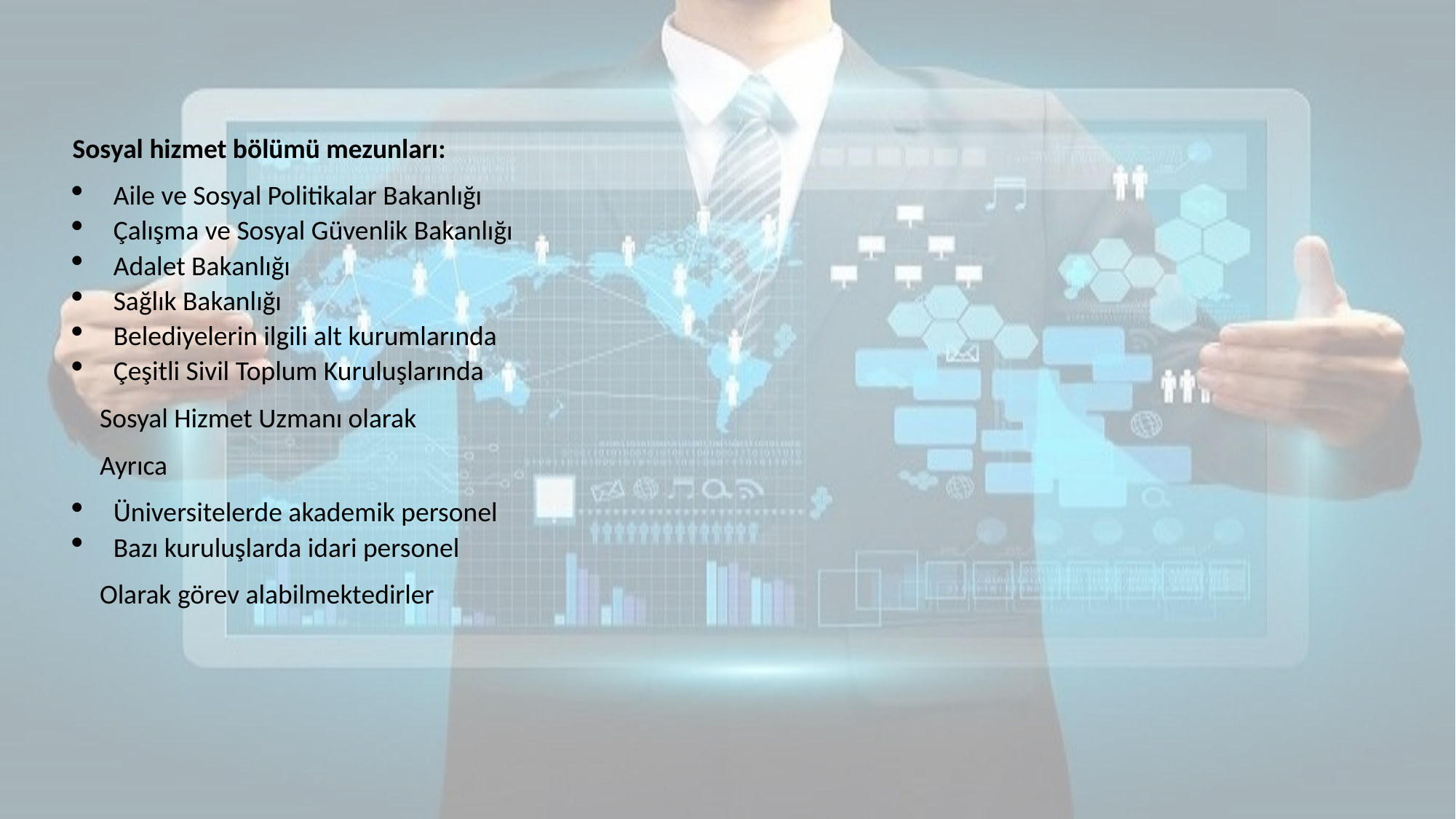

Sosyal hizmet bölümü mezunları:
Aile ve Sosyal Politikalar Bakanlığı
Çalışma ve Sosyal Güvenlik Bakanlığı
Adalet Bakanlığı
Sağlık Bakanlığı
Belediyelerin ilgili alt kurumlarında
Çeşitli Sivil Toplum Kuruluşlarında
Sosyal Hizmet Uzmanı olarak
Ayrıca
Üniversitelerde akademik personel
Bazı kuruluşlarda idari personel
Olarak görev alabilmektedirler